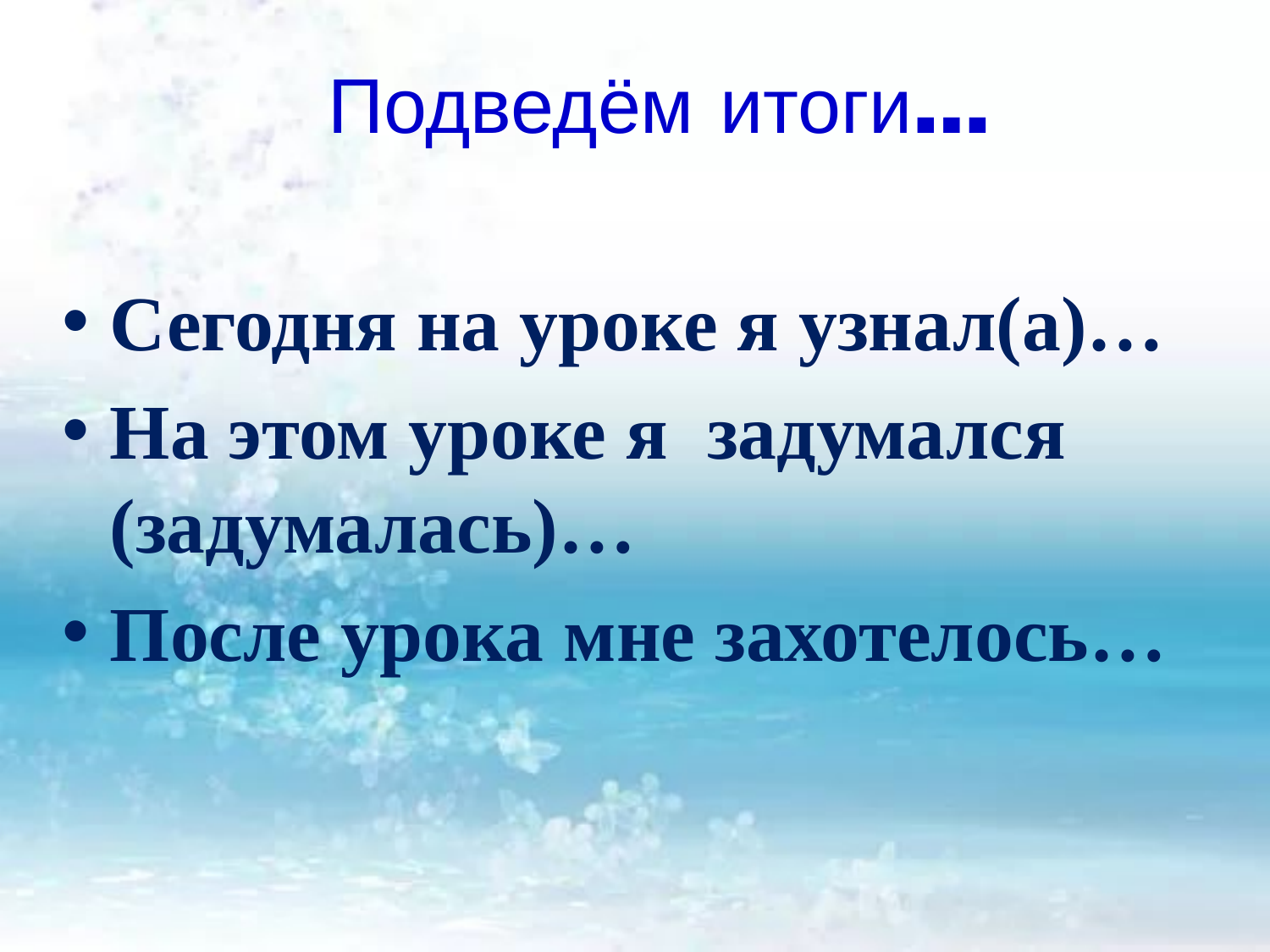

Подведём итоги…

Сегодня на уроке я узнал(а)…
На этом уроке я  задумался (задумалась)…
После урока мне захотелось…